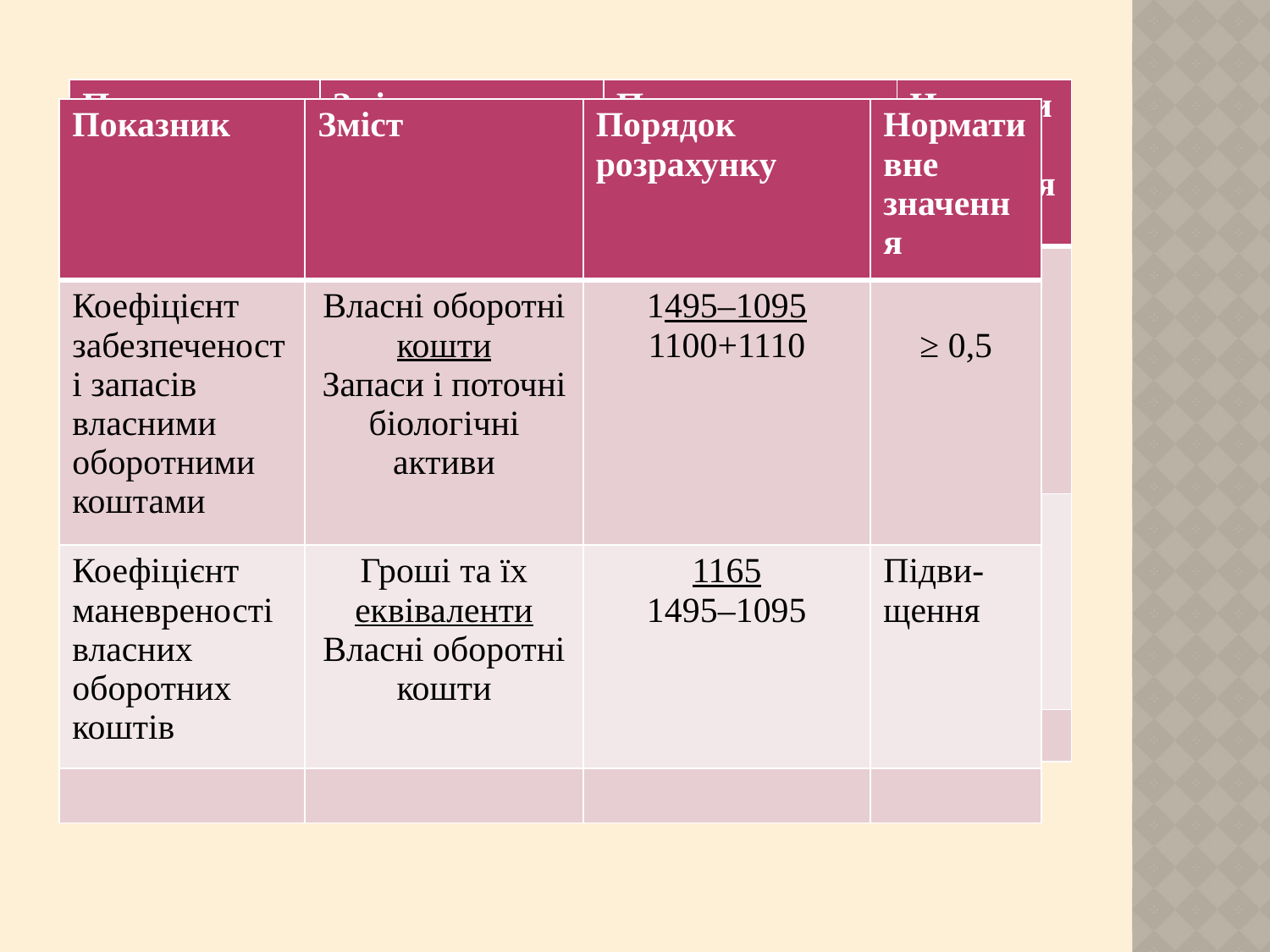

| Показник | Зміст | Порядок розрахунку | Нормативне значення |
| --- | --- | --- | --- |
| Коефіцієнт забезпеченості запасів власними оборотними коштами | Власні оборотні кошти Запаси і поточні біологічні активи | 1495–1095 1100+1110 | ≥ 0,5 |
| Коефіцієнт маневреності власних оборотних коштів | Гроші та їх еквіваленти Власні оборотні кошти | 1165 1495–1095 | Підви- щення |
|  |  |  |  |
| Показник | Зміст | Порядок розрахунку | Нормативне значення |
| --- | --- | --- | --- |
| Коефіцієнт забезпеченості запасів власними оборотними коштами | Власні оборотні кошти Запаси і поточні біологічні активи | 1495–1095 1100+1110 | ≥ 0,5 |
| Коефіцієнт маневреності власних оборотних коштів | Гроші та їх еквіваленти Власні оборотні кошти | 1165 1495–1095 | Підви- щення |
|  |  |  |  |